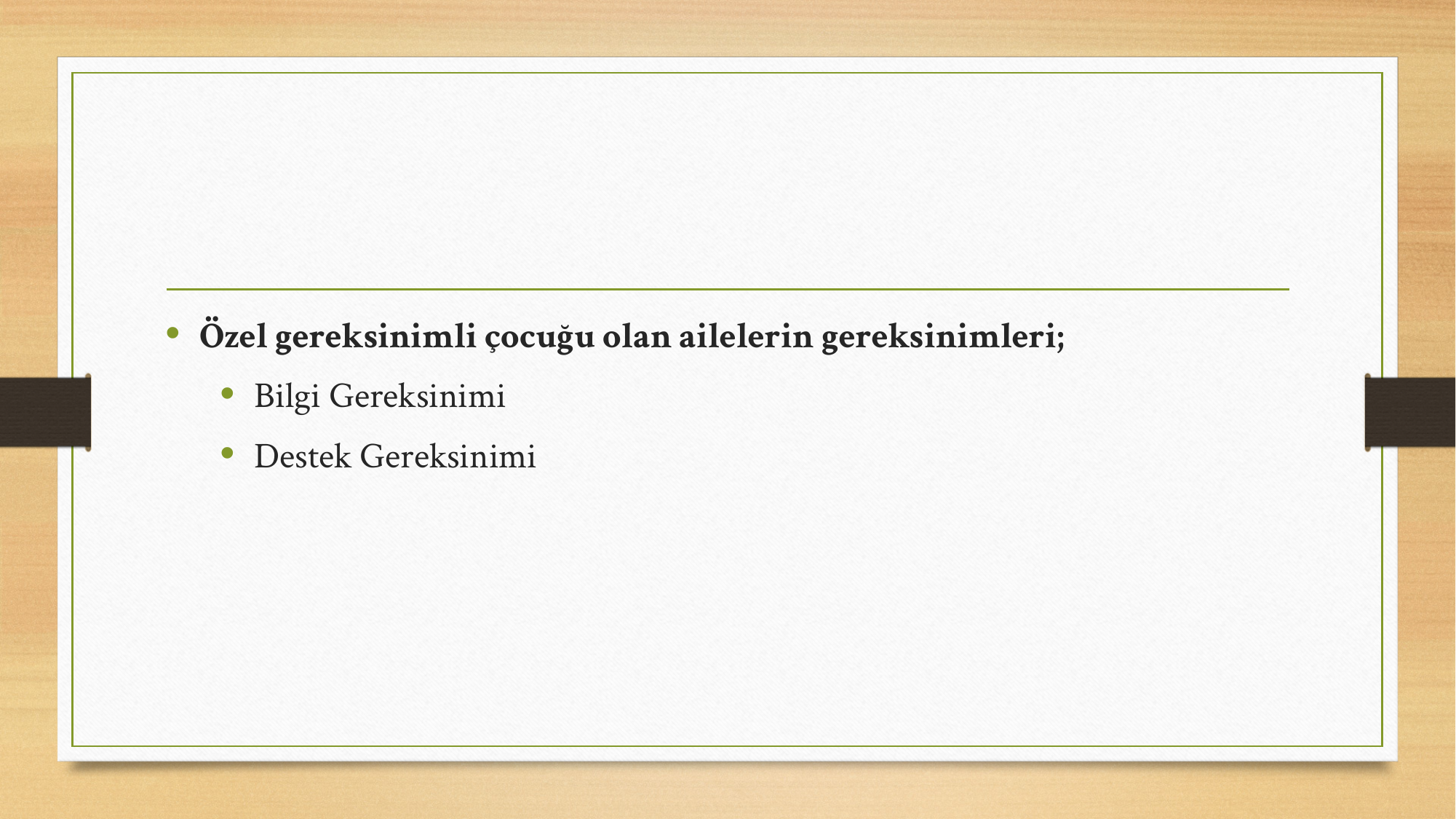

#
Özel gereksinimli çocuğu olan ailelerin gereksinimleri;
Bilgi Gereksinimi
Destek Gereksinimi